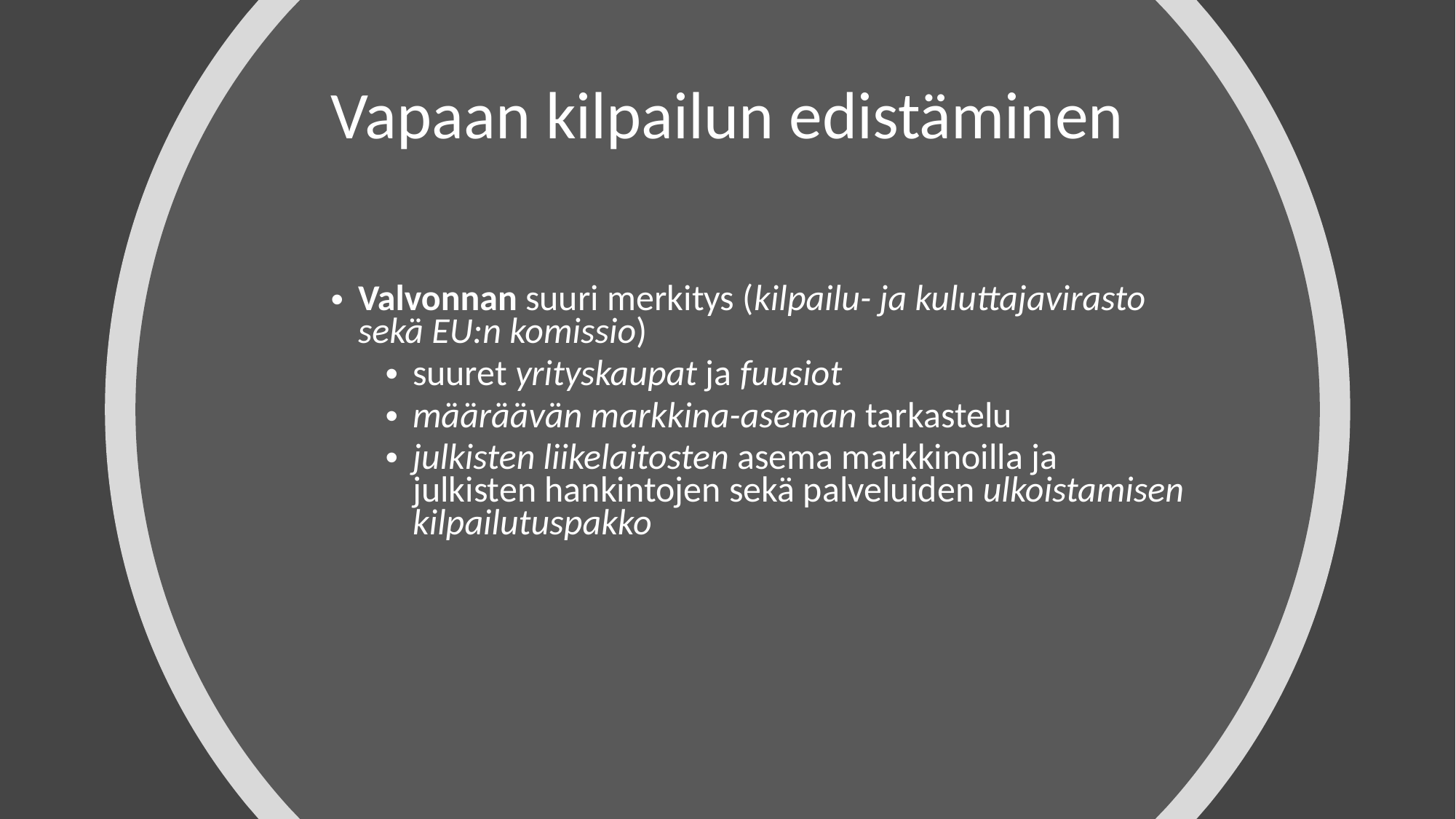

# Vapaan kilpailun edistäminen

Valvonnan suuri merkitys (kilpailu- ja kuluttajavirasto sekä EU:n komissio)
suuret yrityskaupat ja fuusiot
määräävän markkina-aseman tarkastelu
julkisten liikelaitosten asema markkinoilla ja julkisten hankintojen sekä palveluiden ulkoistamisen kilpailutuspakko